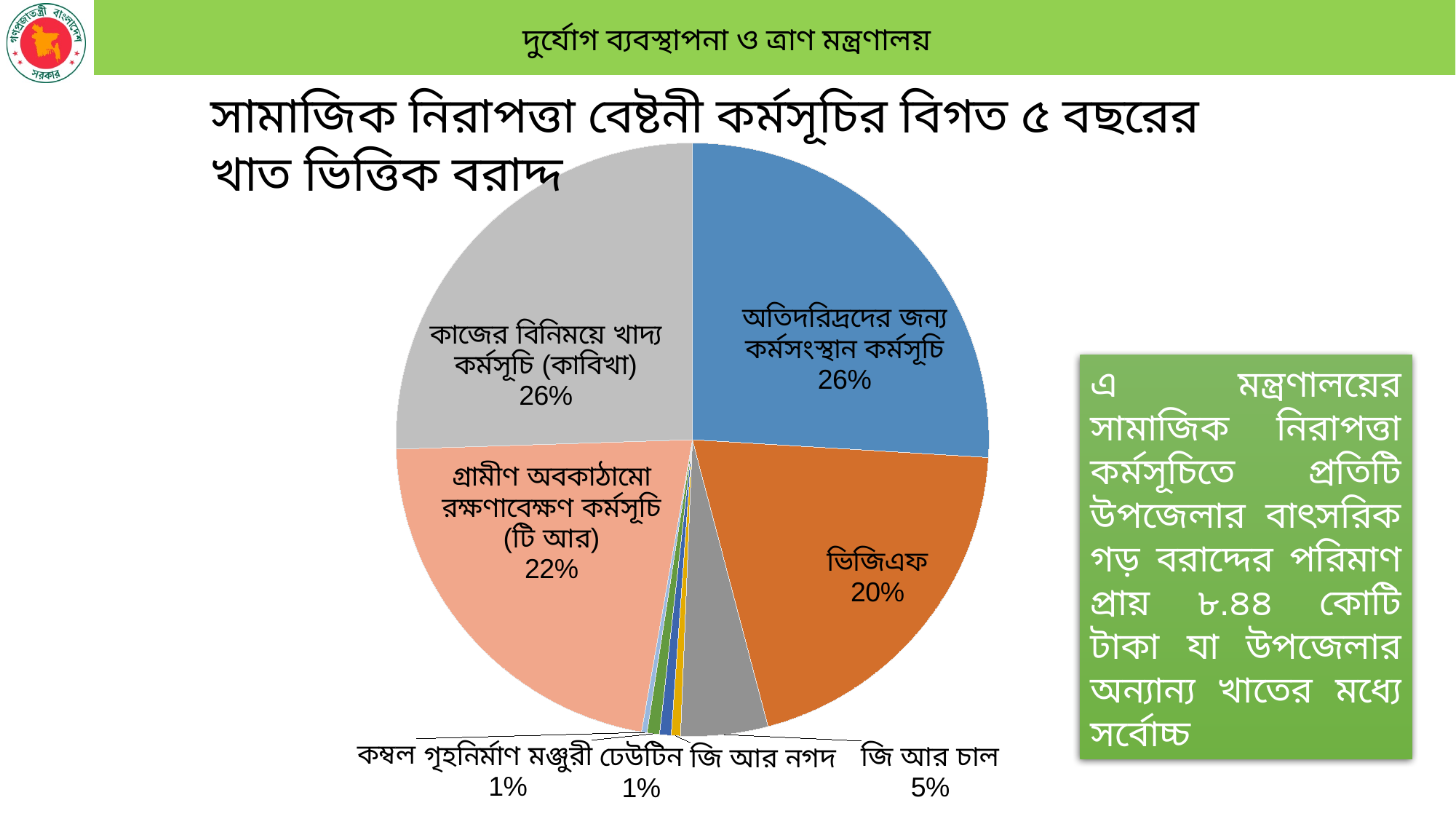

সামাজিক নিরাপত্তা বেষ্টনী কর্মসূচির বিগত ৫ বছরের খাত ভিত্তিক বরাদ্দ

### Chart

| Category | বরাদ্দের পরিমাণ  |
|---|---|
| অতিদরিদ্রদের জন্য কর্মসংস্থান কর্মসূচি | 53105412000.0 |
| ভিজিএফ | 40762520000.0 |
| জি আর চাল | 9724561000.0 |
| জি আর নগদ | 1027500000.0 |
| ঢেউটিন | 1290000000.0 |
| গৃহনির্মাণ মঞ্জুরী | 1391200000.0 |
| কম্বল | 605000000.0 |
| গ্রামীণ অবকাঠামো রক্ষণাবেক্ষণ কর্মসূচি (টি আর) | 44472200000.0 |
| কাজের বিনিময়ে খাদ্য কর্মসূচি (কাবিখা) | 52180300000.0 |
এ মন্ত্রণালয়ের সামাজিক নিরাপত্তা কর্মসূচিতে প্রতিটি উপজেলার বাৎসরিক গড় বরাদ্দের পরিমাণ প্রায় ৮.৪৪ কোটি টাকা যা উপজেলার অন্যান্য খাতের মধ্যে সর্বোচ্চ